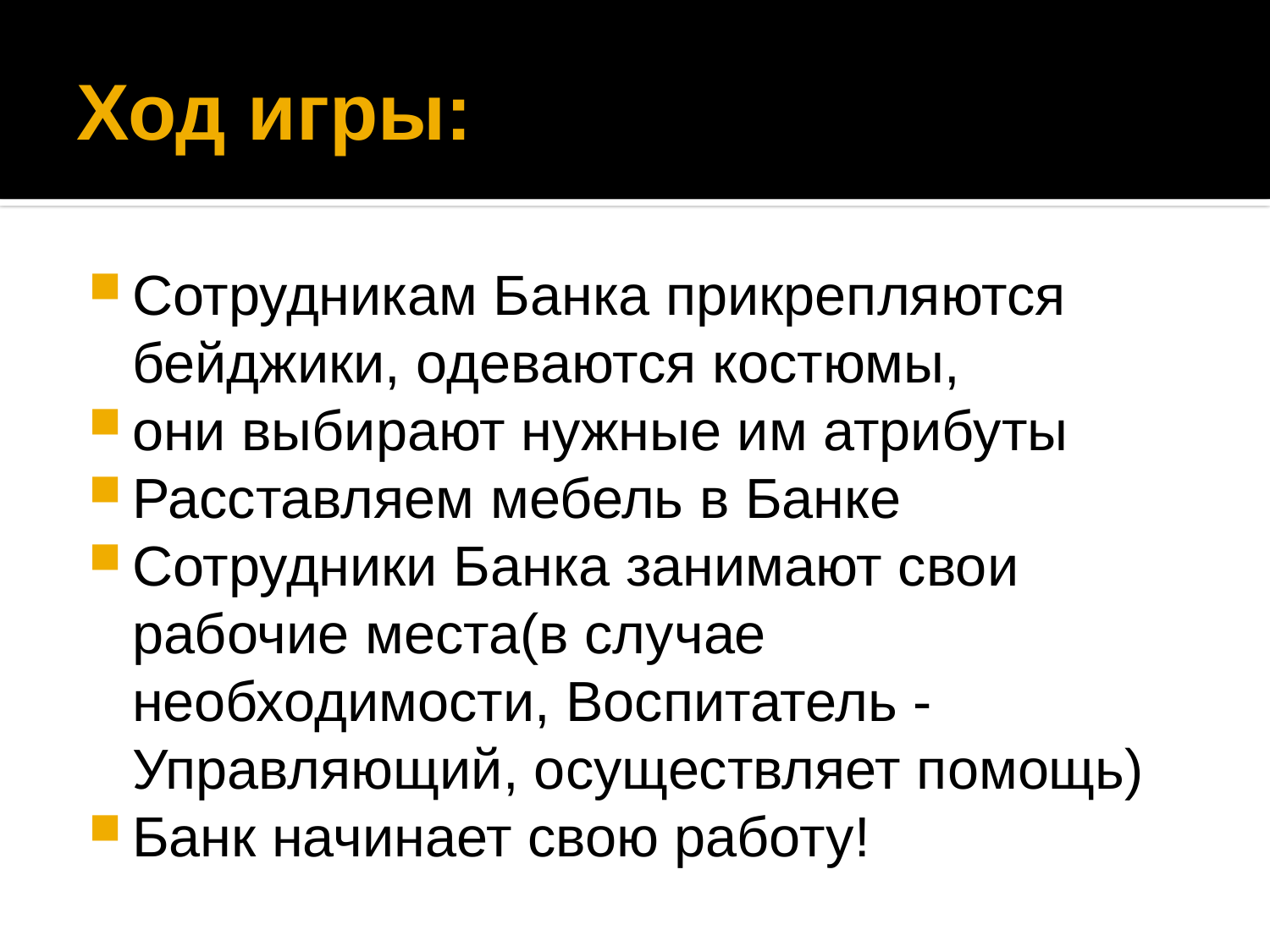

# Ход игры:
Сотрудникам Банка прикрепляются бейджики, одеваются костюмы,
они выбирают нужные им атрибуты
Расставляем мебель в Банке
Сотрудники Банка занимают свои рабочие места(в случае необходимости, Воспитатель - Управляющий, осуществляет помощь)
Банк начинает свою работу!